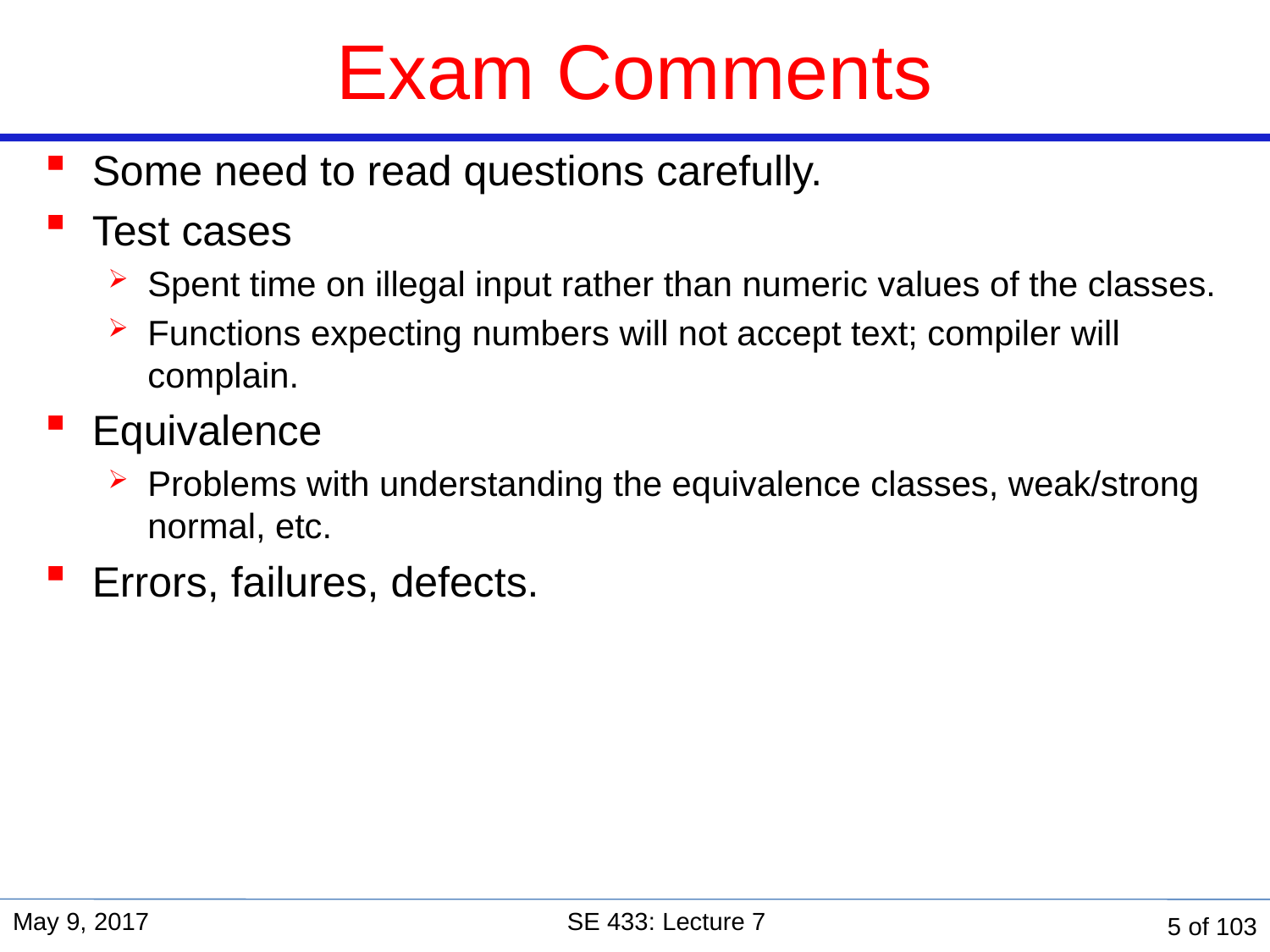

# Exam Comments
Some need to read questions carefully.
Test cases
Spent time on illegal input rather than numeric values of the classes.
Functions expecting numbers will not accept text; compiler will complain.
Equivalence
Problems with understanding the equivalence classes, weak/strong normal, etc.
Errors, failures, defects.
May 9, 2017
SE 433: Lecture 7
5 of 103